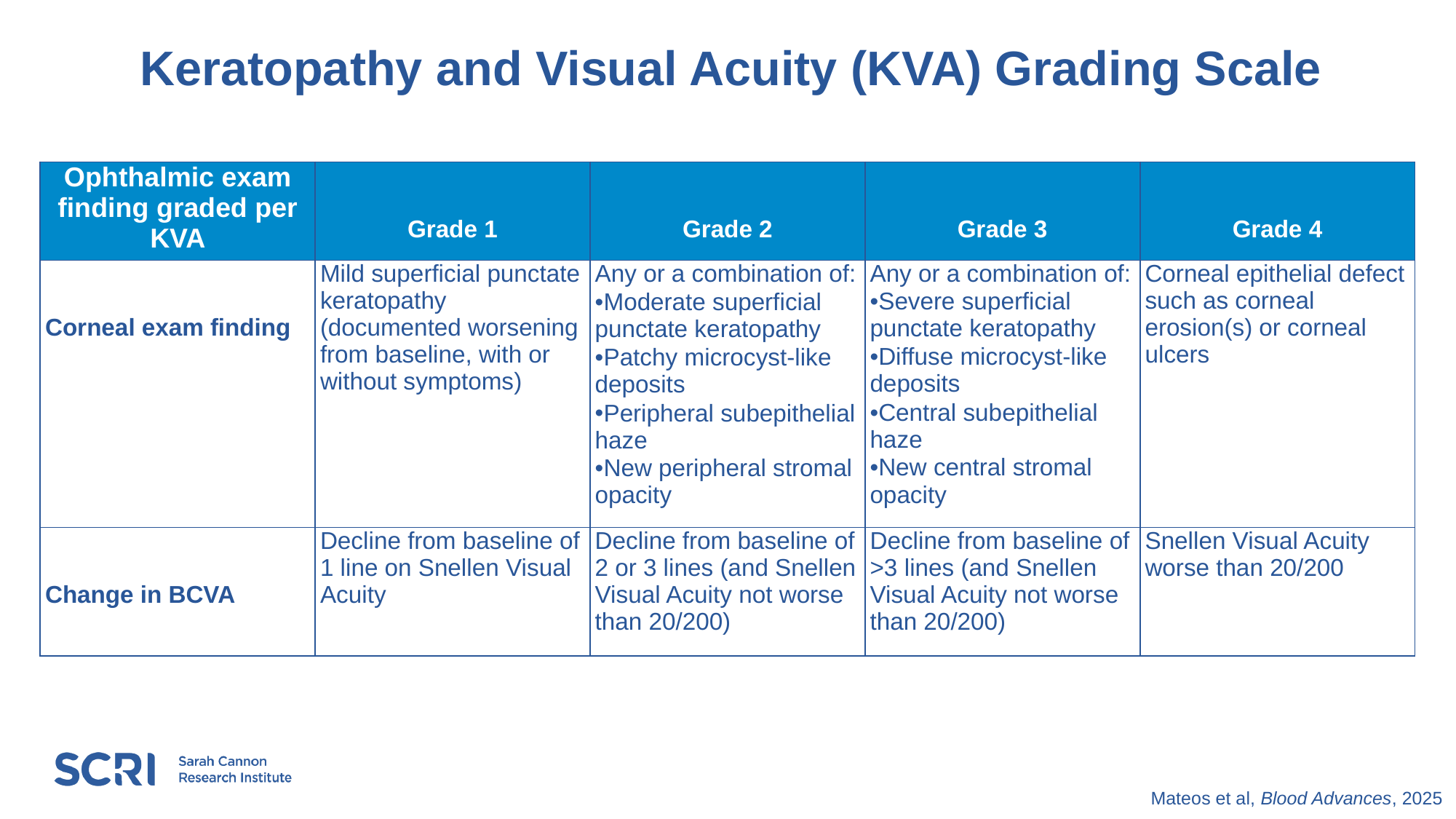

# Keratopathy and Visual Acuity (KVA) Grading Scale
| Ophthalmic exam finding graded per KVA | Grade 1 | Grade 2 | Grade 3 | Grade 4 |
| --- | --- | --- | --- | --- |
| Corneal exam finding | Mild superficial punctate keratopathy (documented worsening from baseline, with or without symptoms) | Any or a combination of: Moderate superficial punctate keratopathy Patchy microcyst-like deposits Peripheral subepithelial haze New peripheral stromal opacity | Any or a combination of: Severe superficial punctate keratopathy Diffuse microcyst-like deposits Central subepithelial haze New central stromal opacity | Corneal epithelial defect such as corneal erosion(s) or corneal ulcers |
| Change in BCVA | Decline from baseline of 1 line on Snellen Visual Acuity | Decline from baseline of 2 or 3 lines (and Snellen Visual Acuity not worse than 20/200) | Decline from baseline of >3 lines (and Snellen Visual Acuity not worse than 20/200) | Snellen Visual Acuity worse than 20/200 |

Mateos et al, Blood Advances, 2025